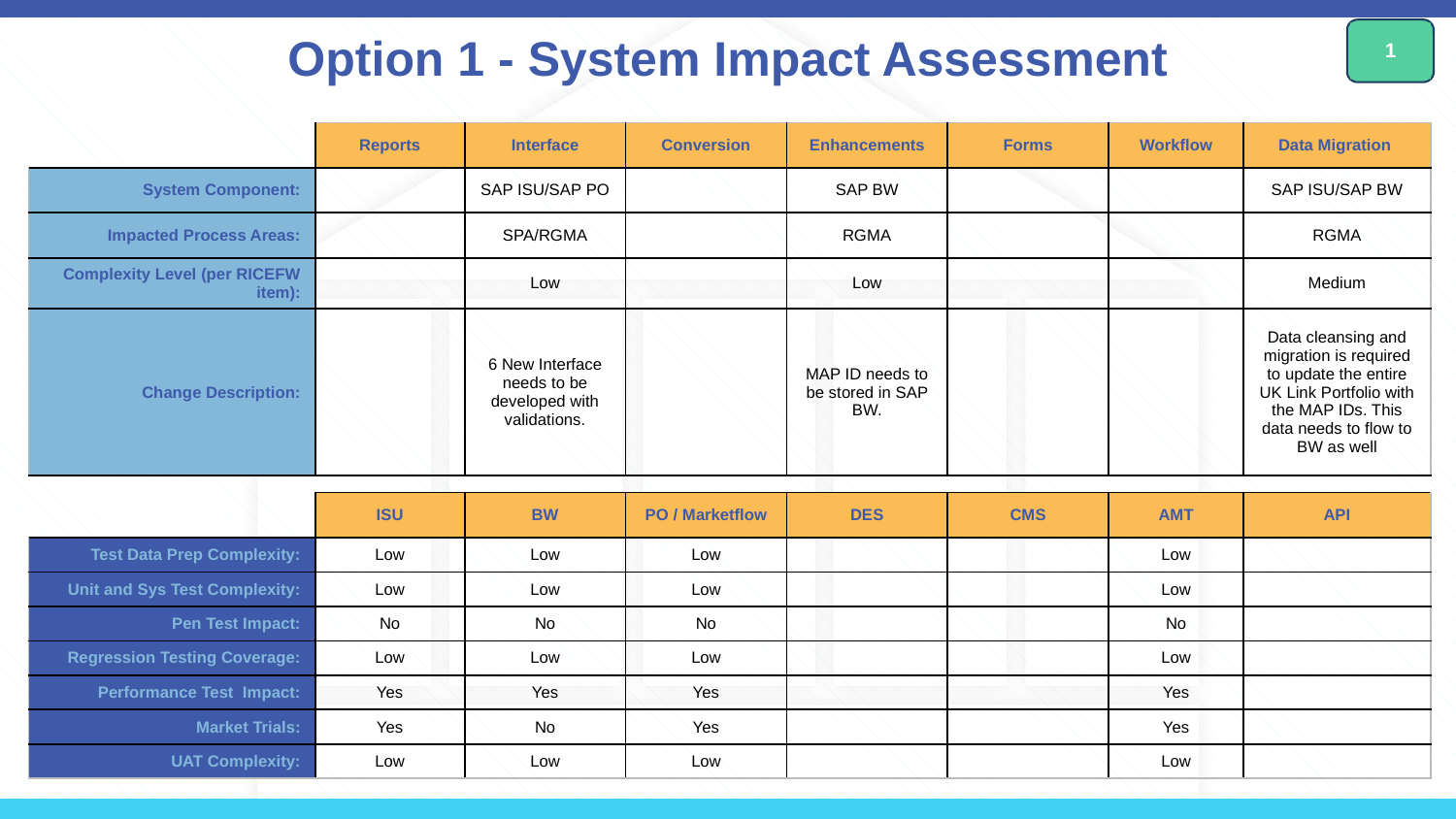

Option 1 - System Impact Assessment

1
|  | Reports | Interface | Conversion | Enhancements | Forms | Workflow | Data Migration |
| --- | --- | --- | --- | --- | --- | --- | --- |
| System Component: |  | SAP ISU/SAP PO |  | SAP BW |  |  | SAP ISU/SAP BW |
| Impacted Process Areas: |  | SPA/RGMA |  | RGMA |  |  | RGMA |
| Complexity Level (per RICEFW item): |  | Low |  | Low |  |  | Medium |
| Change Description: |  | 6 New Interface needs to be developed with validations. |  | MAP ID needs to be stored in SAP BW. |  |  | Data cleansing and migration is required to update the entire UK Link Portfolio with the MAP IDs. This data needs to flow to BW as well |
|  |  |  |  |  |  |  |  |
|  | ISU | BW | PO / Marketflow | DES | CMS | AMT | API |
| Test Data Prep Complexity: | Low | Low | Low |  |  | Low |  |
| Unit and Sys Test Complexity: | Low | Low | Low |  |  | Low |  |
| Pen Test Impact: | No | No | No |  |  | No |  |
| Regression Testing Coverage: | Low | Low | Low |  |  | Low |  |
| Performance Test Impact: | Yes | Yes | Yes |  |  | Yes |  |
| Market Trials: | Yes | No | Yes |  |  | Yes |  |
| UAT Complexity: | Low | Low | Low |  |  | Low |  |